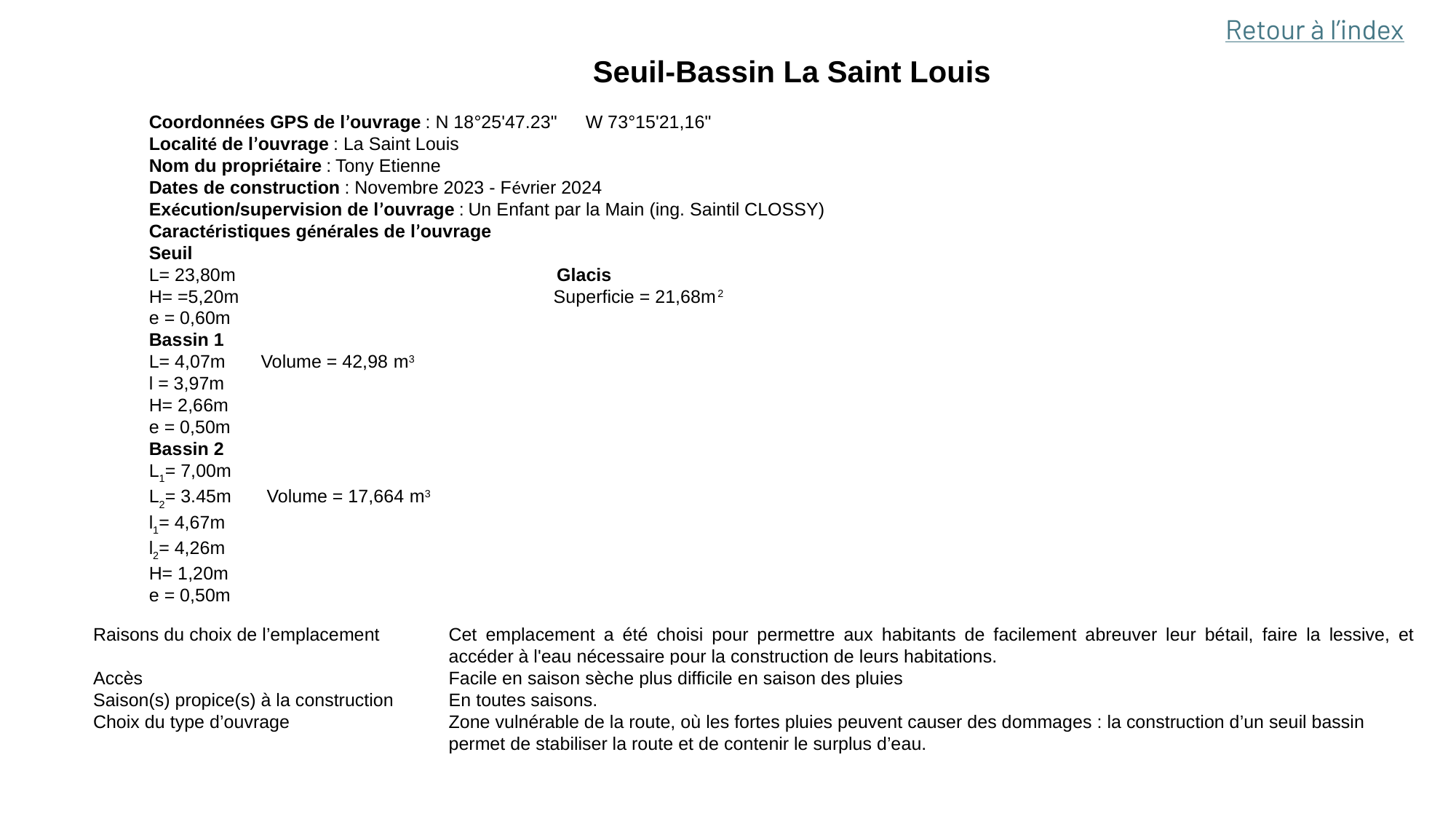

Retour à l’index
Seuil-Bassin La Saint Louis

Coordonnées GPS de l’ouvrage : N 18°25'47.23"	W 73°15'21,16"
Localité de l’ouvrage : La Saint Louis
Nom du propriétaire : Tony Etienne
Dates de construction : Novembre 2023 - Février 2024
Exécution/supervision de l’ouvrage : Un Enfant par la Main (ing. Saintil CLOSSY)
Caractéristiques générales de l’ouvrage
Seuil
L= 23,80m                                                               Glacis
H= =5,20m                                                              Superficie = 21,68m2
e = 0,60m
Bassin 1
L= 4,07m       Volume = 42,98 m3
l = 3,97m
H= 2,66m
e = 0,50m
Bassin 2
L1= 7,00m
L2= 3.45m       Volume = 17,664 m3
l1= 4,67m
l2= 4,26m
H= 1,20m
e = 0,50m
| Raisons du choix de l’emplacement | Cet emplacement a été choisi pour permettre aux habitants de facilement abreuver leur bétail, faire la lessive, et accéder à l'eau nécessaire pour la construction de leurs habitations. |
| --- | --- |
| Accès | Facile en saison sèche plus difficile en saison des pluies |
| Saison(s) propice(s) à la construction | En toutes saisons. |
| Choix du type d’ouvrage | Zone vulnérable de la route, où les fortes pluies peuvent causer des dommages : la construction d’un seuil bassin permet de stabiliser la route et de contenir le surplus d’eau. |